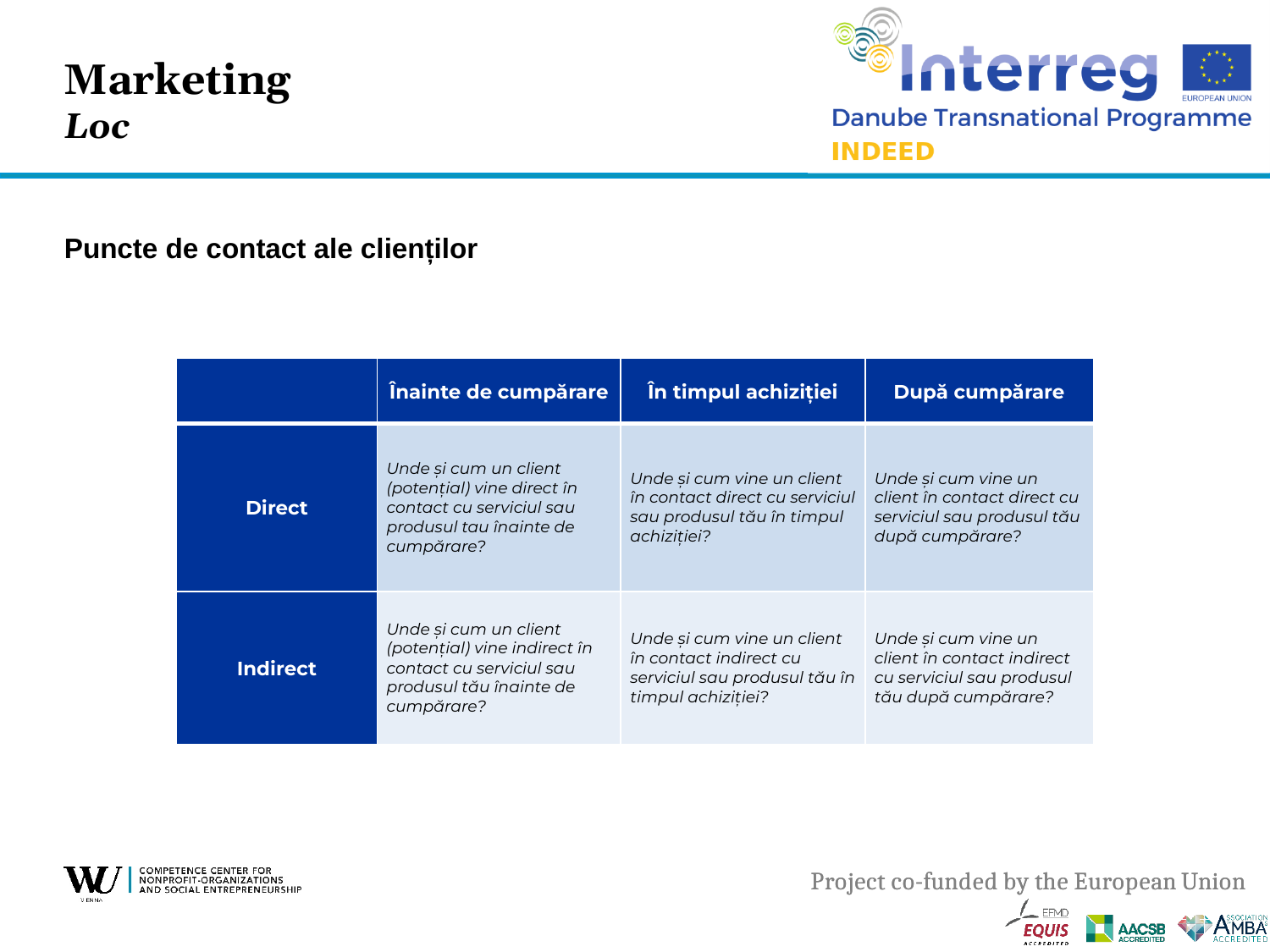

# Marketing Loc
Puncte de contact ale clienților

|  | Înainte de cumpărare | În timpul achiziției | După cumpărare |
| --- | --- | --- | --- |
| Direct | Unde și cum un client (potențial) vine direct în contact cu serviciul sau produsul tau înainte de cumpărare? | Unde și cum vine un client în contact direct cu serviciul sau produsul tău în timpul achiziției? | Unde și cum vine un client în contact direct cu serviciul sau produsul tău după cumpărare? |
| Indirect | Unde și cum un client (potențial) vine indirect în contact cu serviciul sau produsul tău înainte de cumpărare? | Unde și cum vine un client în contact indirect cu serviciul sau produsul tău în timpul achiziției? | Unde și cum vine un client în contact indirect cu serviciul sau produsul tău după cumpărare? |